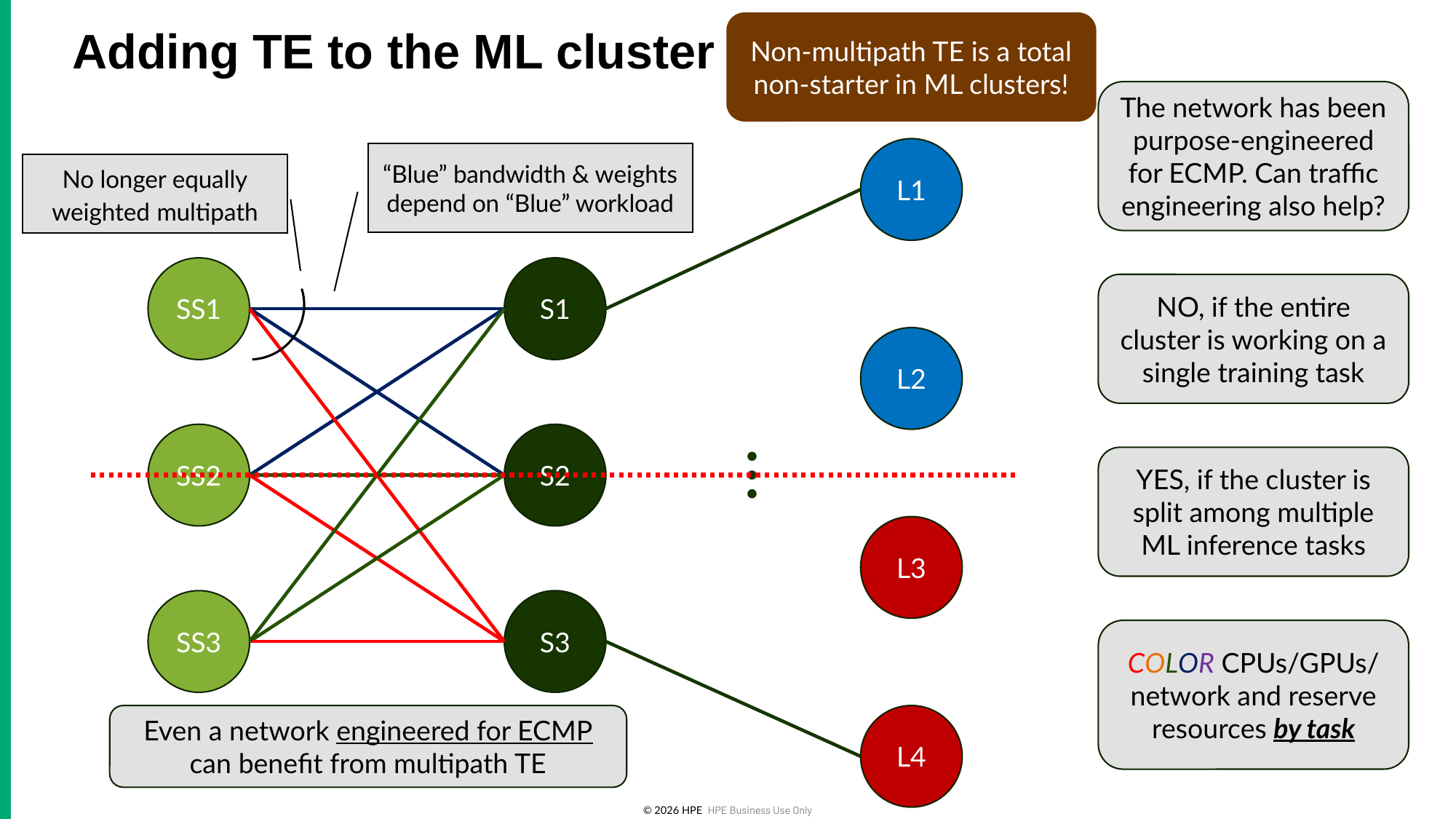

# Adding TE to the ML cluster
Non-multipath TE is a total non-starter in ML clusters!
The network has been purpose-engineered for ECMP. Can traffic engineering also help?
L1
“Blue” bandwidth & weights depend on “Blue” workload
No longer equally weighted multipath

SS1
S1
NO, if the entire cluster is working on a single training task
L2
SS2
S2
…
YES, if the cluster is split among multiple ML inference tasks
L3
SS3
S3
COLOR CPUs/GPUs/ network and reserve resources by task
Even a network engineered for ECMP can benefit from multipath TE
L4